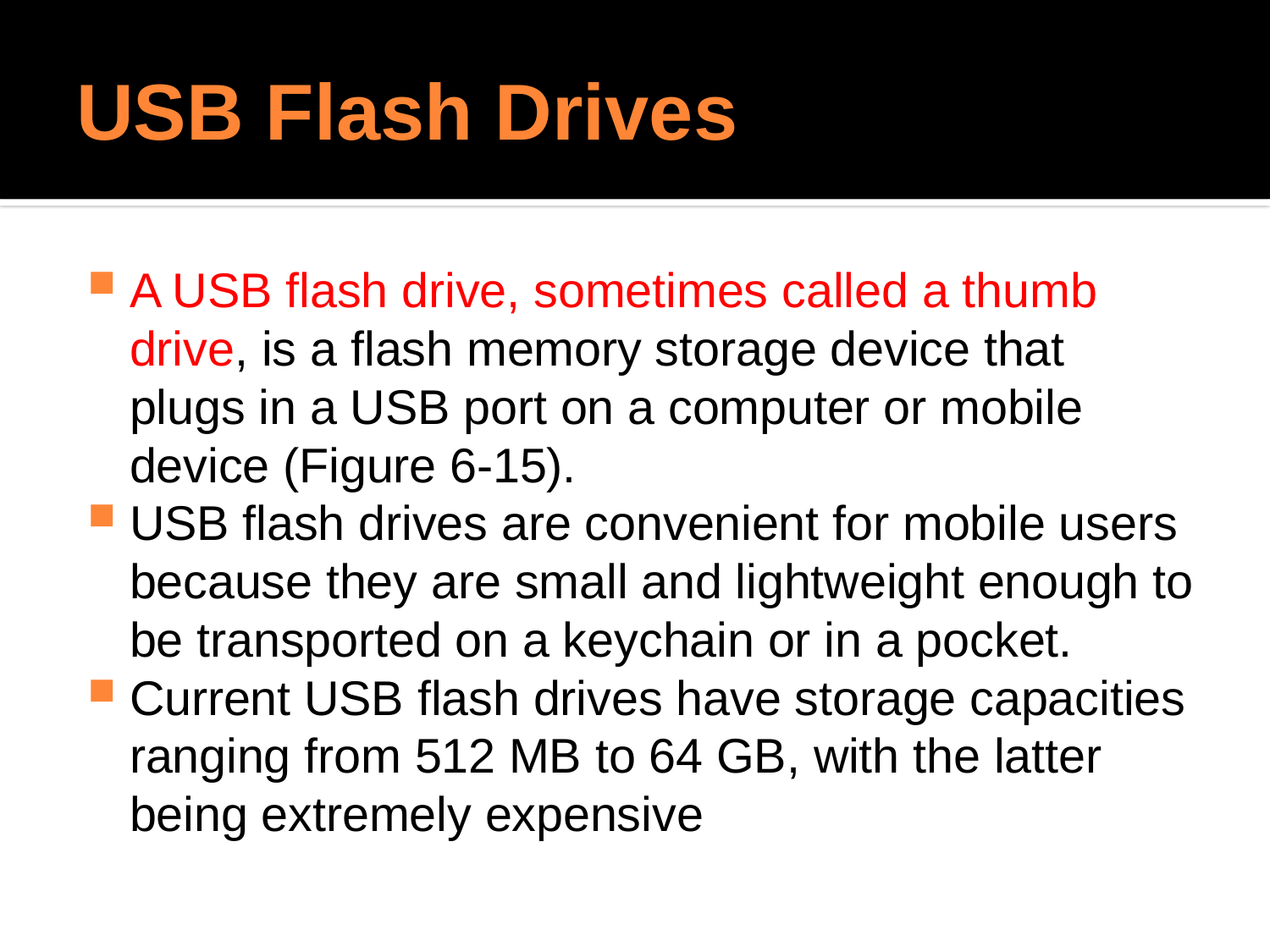

# USB Flash Drives
A USB flash drive, sometimes called a thumb drive, is a flash memory storage device that plugs in a USB port on a computer or mobile device (Figure 6-15).
USB flash drives are convenient for mobile users because they are small and lightweight enough to be transported on a keychain or in a pocket.
Current USB flash drives have storage capacities ranging from 512 MB to 64 GB, with the latter being extremely expensive